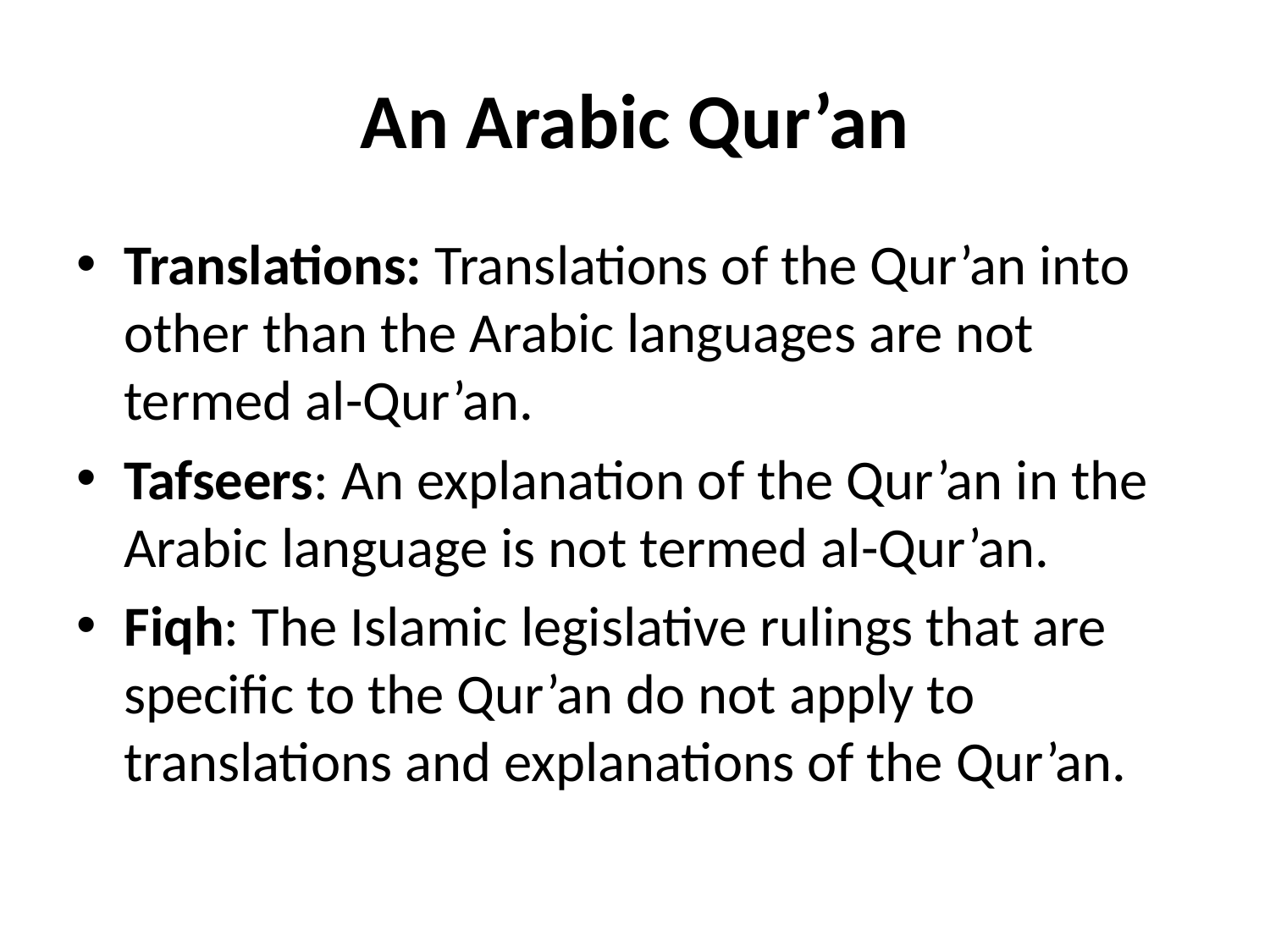

# An Arabic Qur’an
Translations: Translations of the Qur’an into other than the Arabic languages are not termed al-Qur’an.
Tafseers: An explanation of the Qur’an in the Arabic language is not termed al-Qur’an.
Fiqh: The Islamic legislative rulings that are specific to the Qur’an do not apply to translations and explanations of the Qur’an.